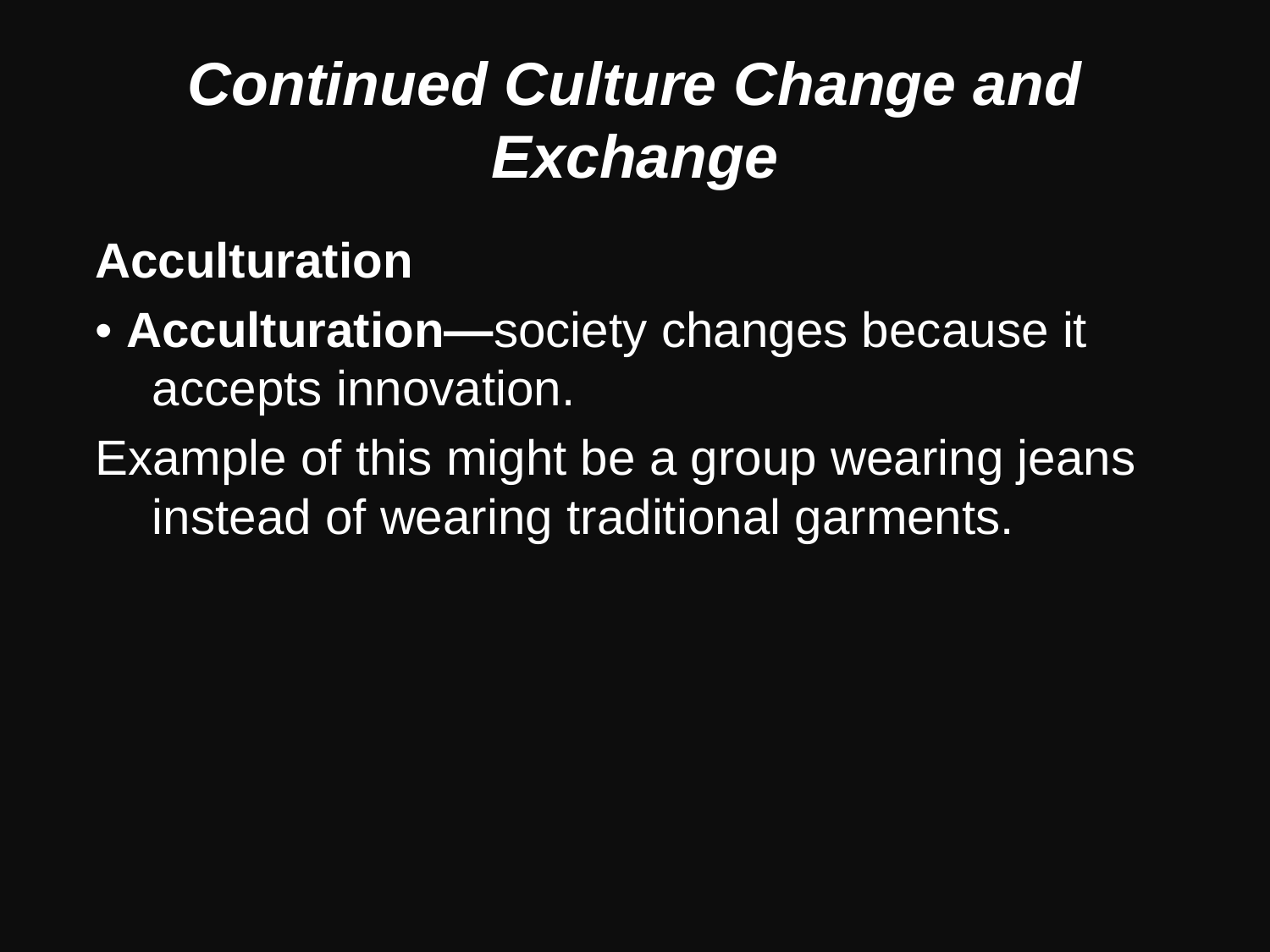

# Continued Culture Change and Exchange
Acculturation
• Acculturation—society changes because it accepts innovation.
Example of this might be a group wearing jeans instead of wearing traditional garments.